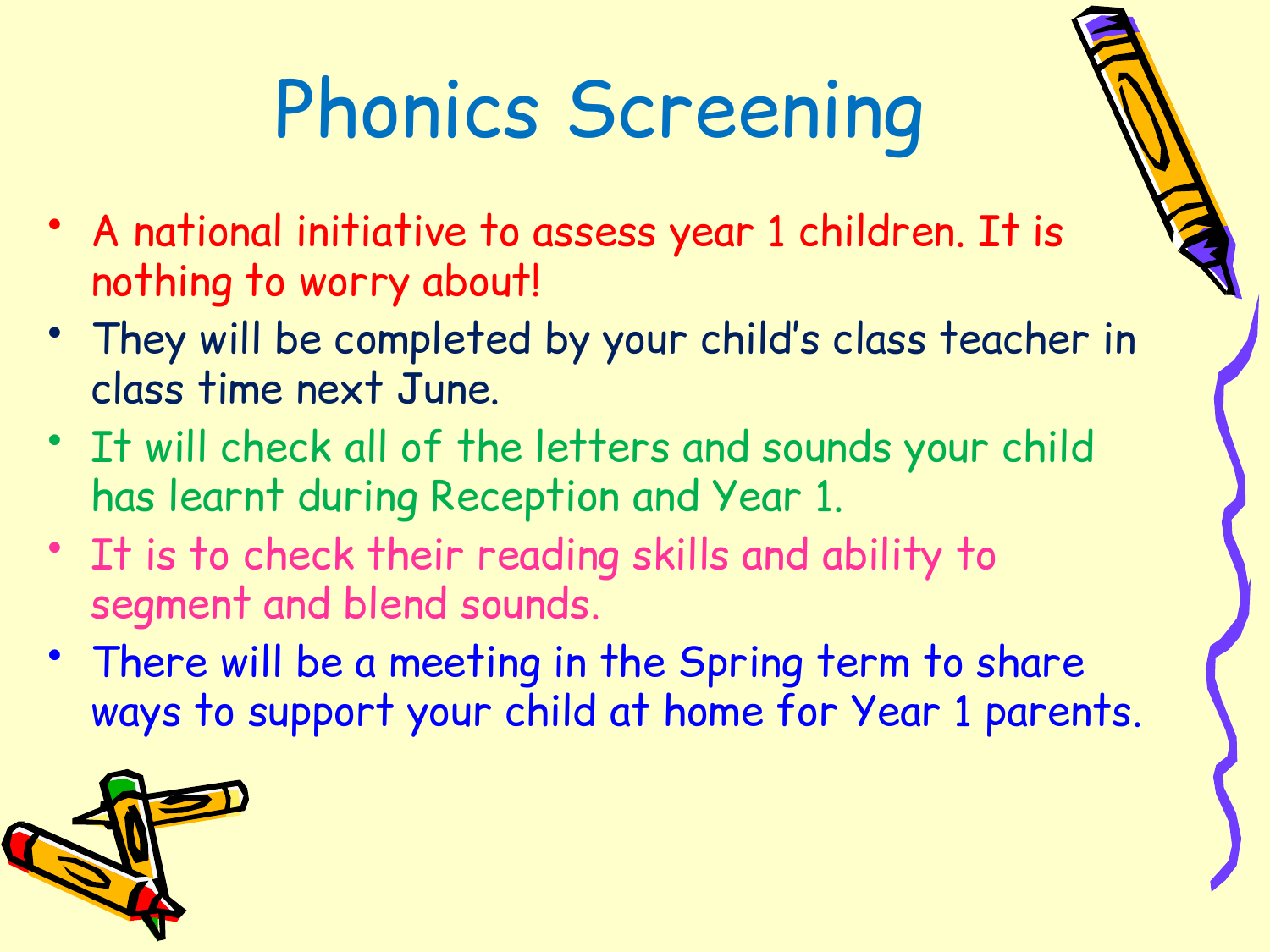

# Phonics Screening
A national initiative to assess year 1 children. It is nothing to worry about!
They will be completed by your child’s class teacher in class time next June.
It will check all of the letters and sounds your child has learnt during Reception and Year 1.
It is to check their reading skills and ability to segment and blend sounds.
There will be a meeting in the Spring term to share ways to support your child at home for Year 1 parents.